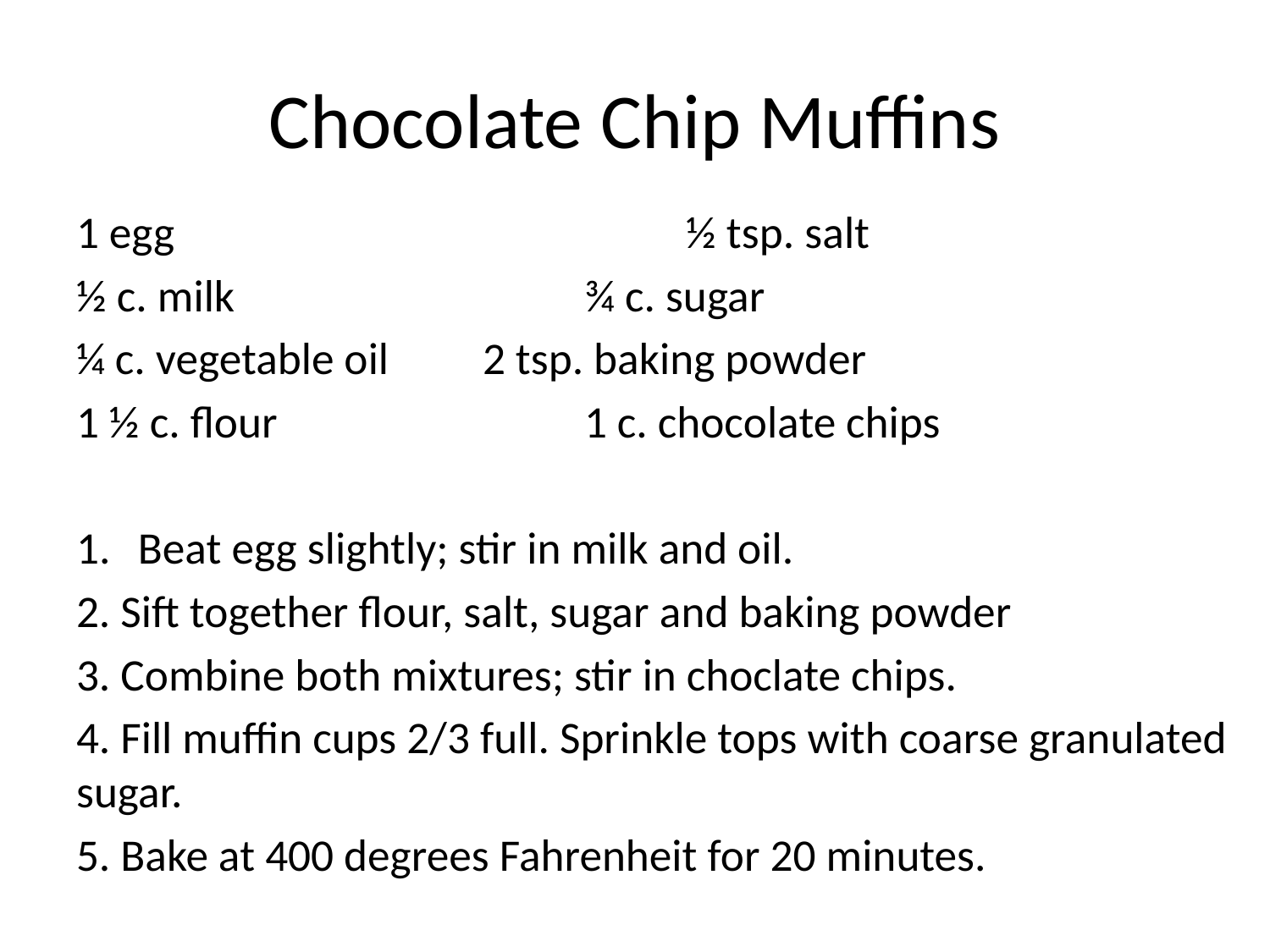

# Chocolate Chip Muffins
1 egg						½ tsp. salt
½ c. milk				¾ c. sugar
¼ c. vegetable oil	2 tsp. baking powder
1 ½ c. flour				1 c. chocolate chips

Beat egg slightly; stir in milk and oil.
2. Sift together flour, salt, sugar and baking powder
3. Combine both mixtures; stir in choclate chips.
4. Fill muffin cups 2/3 full. Sprinkle tops with coarse granulated sugar.
5. Bake at 400 degrees Fahrenheit for 20 minutes.